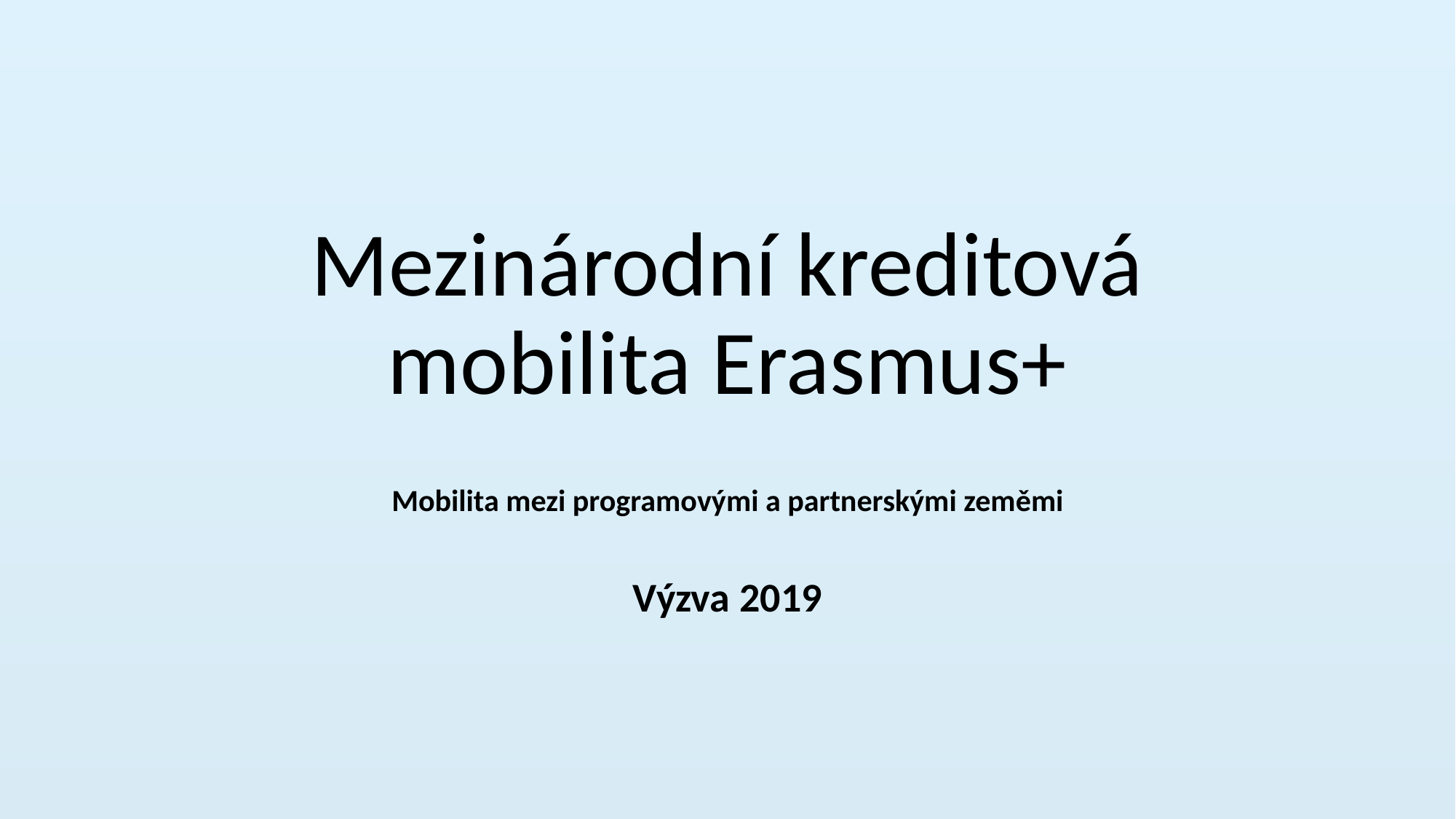

# Mezinárodní kreditová mobilita Erasmus+

Mobilita mezi programovými a partnerskými zeměmi

Výzva 2019